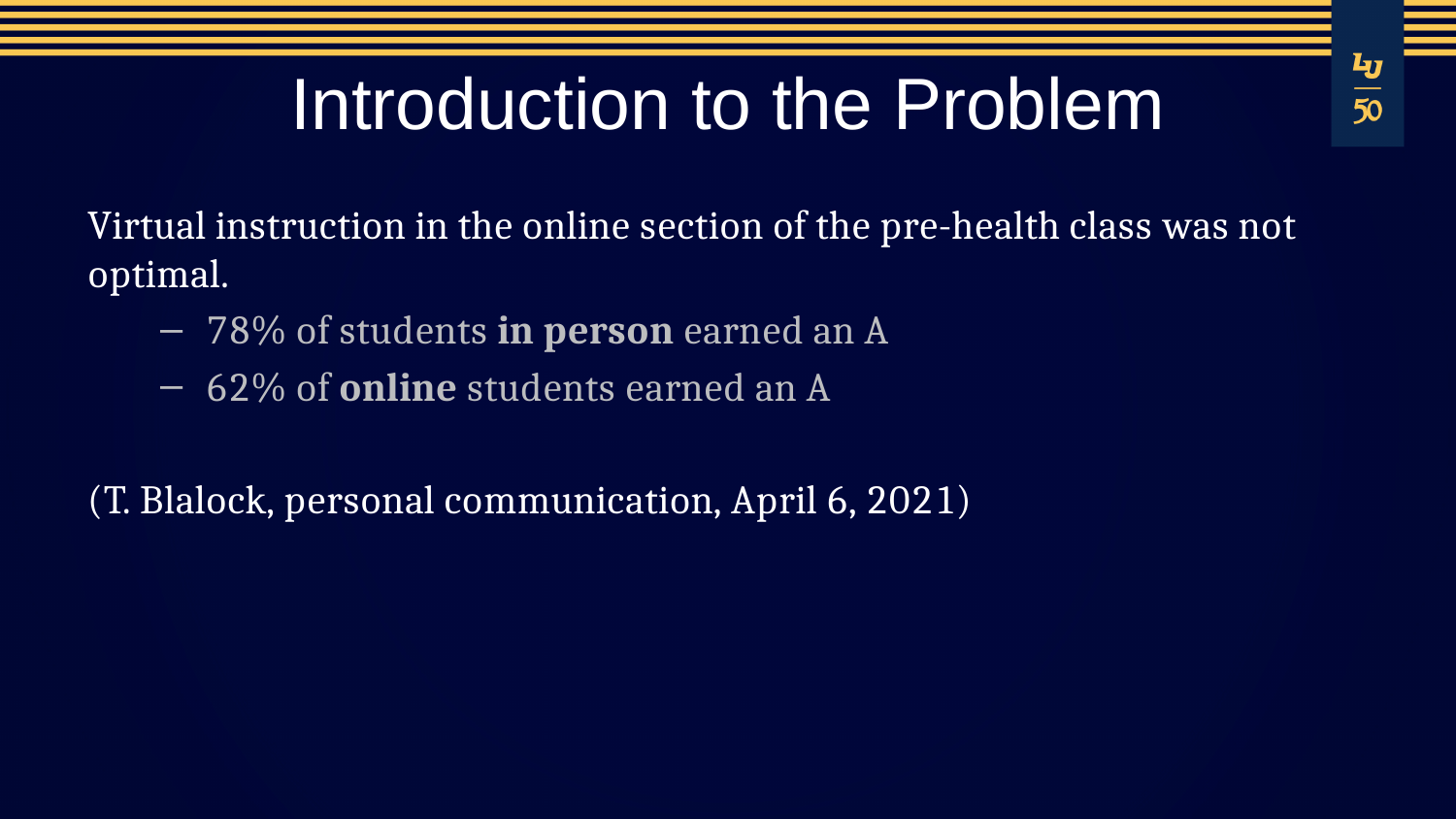

# Introduction to the Problem
Virtual instruction in the online section of the pre-health class was not optimal.
78% of students in person earned an A
62% of online students earned an A

(T. Blalock, personal communication, April 6, 2021)